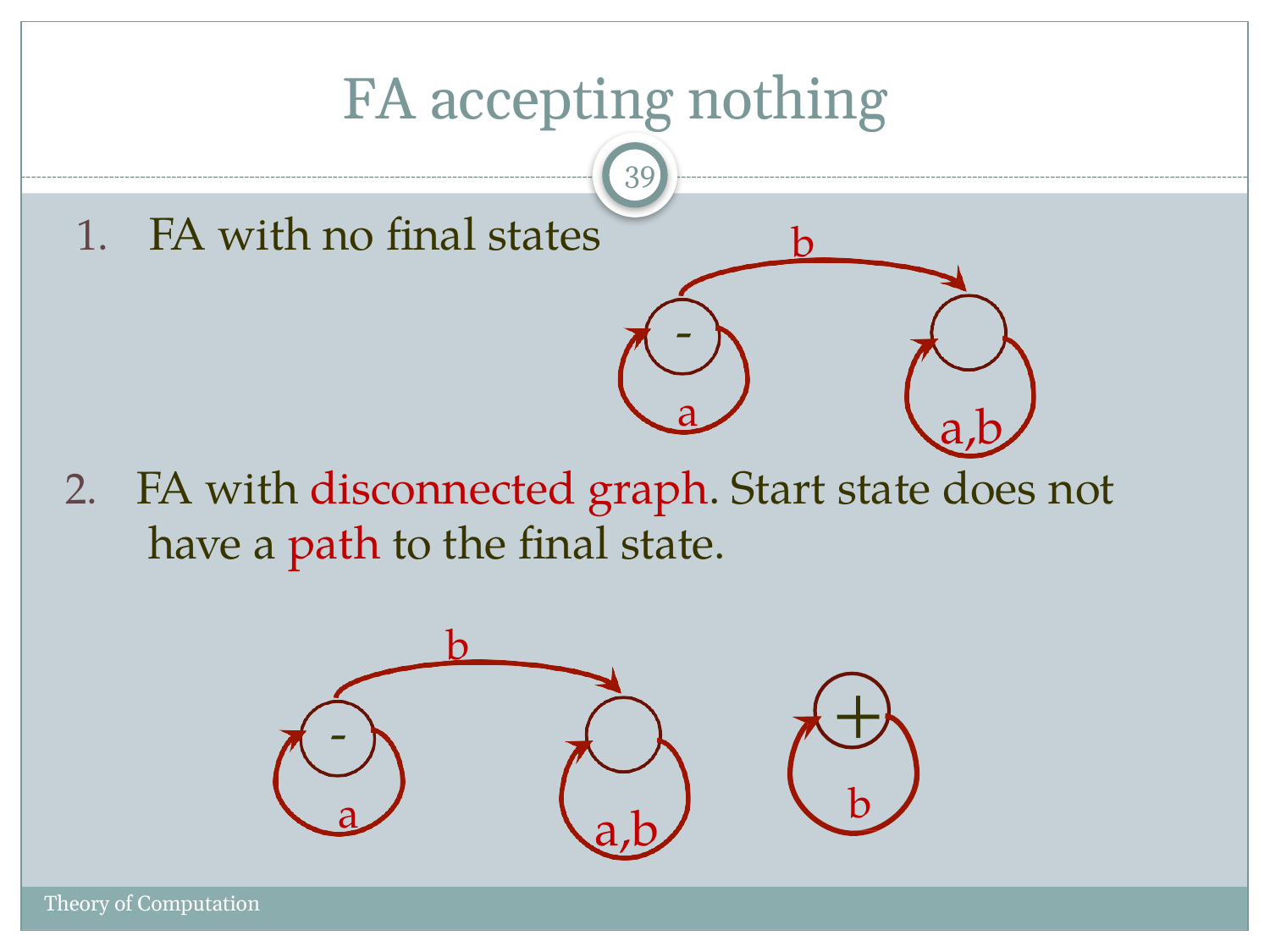

# FA accepting nothing
39
1.	FA with no final states
b

-
a
a,b
2.	FA with disconnected graph. Start state does not  have a path to the final state.
b
+
b

-
a
a,b
Theory of Computation